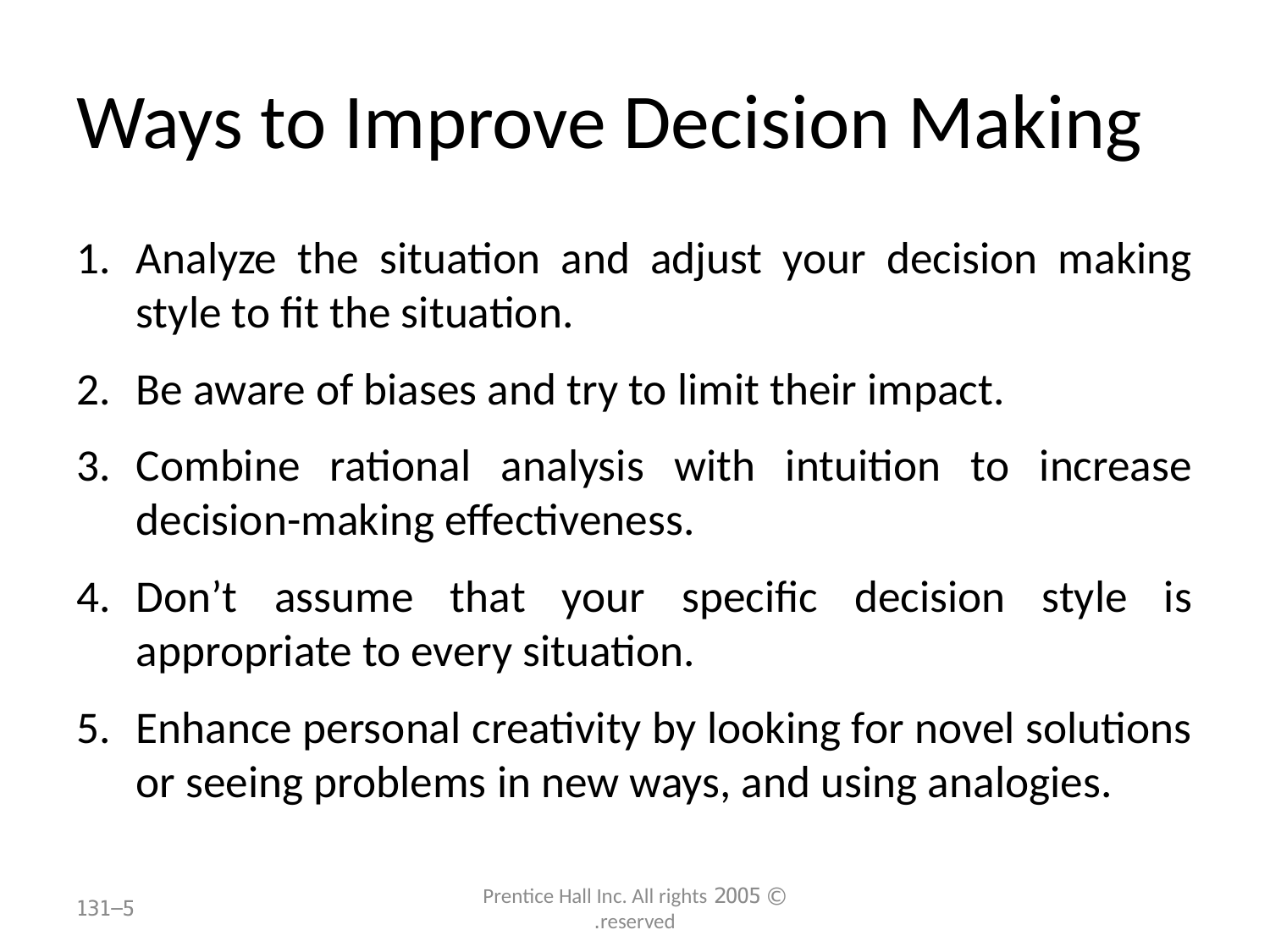

# Ways to Improve Decision Making
Analyze the situation and adjust your decision making style to fit the situation.
Be aware of biases and try to limit their impact.
Combine rational analysis with intuition to increase decision-making effectiveness.
Don’t assume that your specific decision style is appropriate to every situation.
Enhance personal creativity by looking for novel solutions or seeing problems in new ways, and using analogies.
5–131
© 2005 Prentice Hall Inc. All rights reserved.